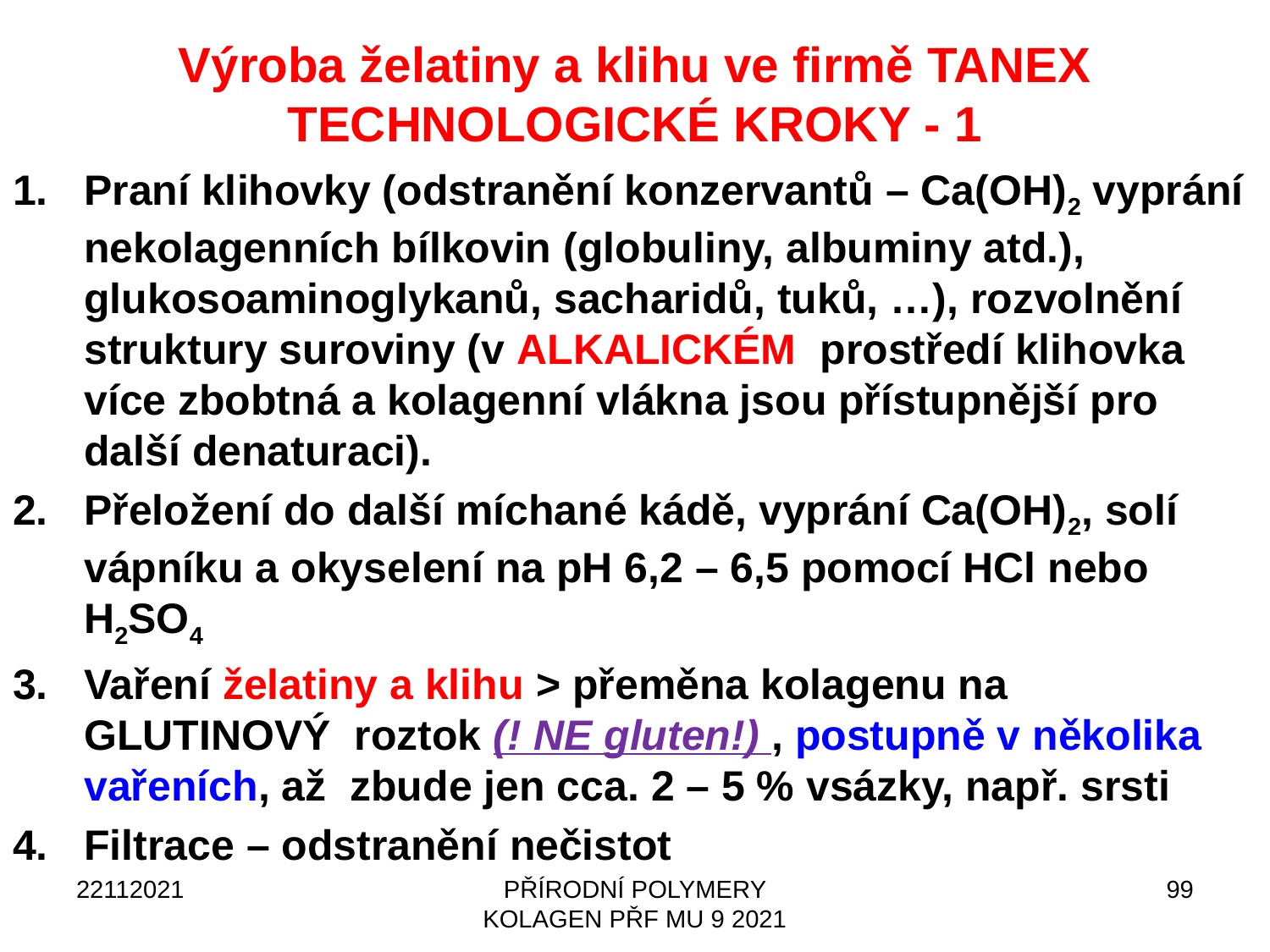

# Výroba želatiny a klihu ve firmě TANEX TECHNOLOGICKÉ KROKY - 1
Praní klihovky (odstranění konzervantů – Ca(OH)2 vyprání nekolagenních bílkovin (globuliny, albuminy atd.), glukosoaminoglykanů, sacharidů, tuků, …), rozvolnění struktury suroviny (v ALKALICKÉM  prostředí klihovka více zbobtná a kolagenní vlákna jsou přístupnější pro další denaturaci).
Přeložení do další míchané kádě, vyprání Ca(OH)2, solí vápníku a okyselení na pH 6,2 – 6,5 pomocí HCl nebo H2SO4
Vaření želatiny a klihu > přeměna kolagenu na GLUTINOVÝ  roztok (! NE gluten!) , postupně v několika vařeních, až  zbude jen cca. 2 – 5 % vsázky, např. srsti
Filtrace – odstranění nečistot

22112021
PŘÍRODNÍ POLYMERY KOLAGEN PŘF MU 9 2021
99